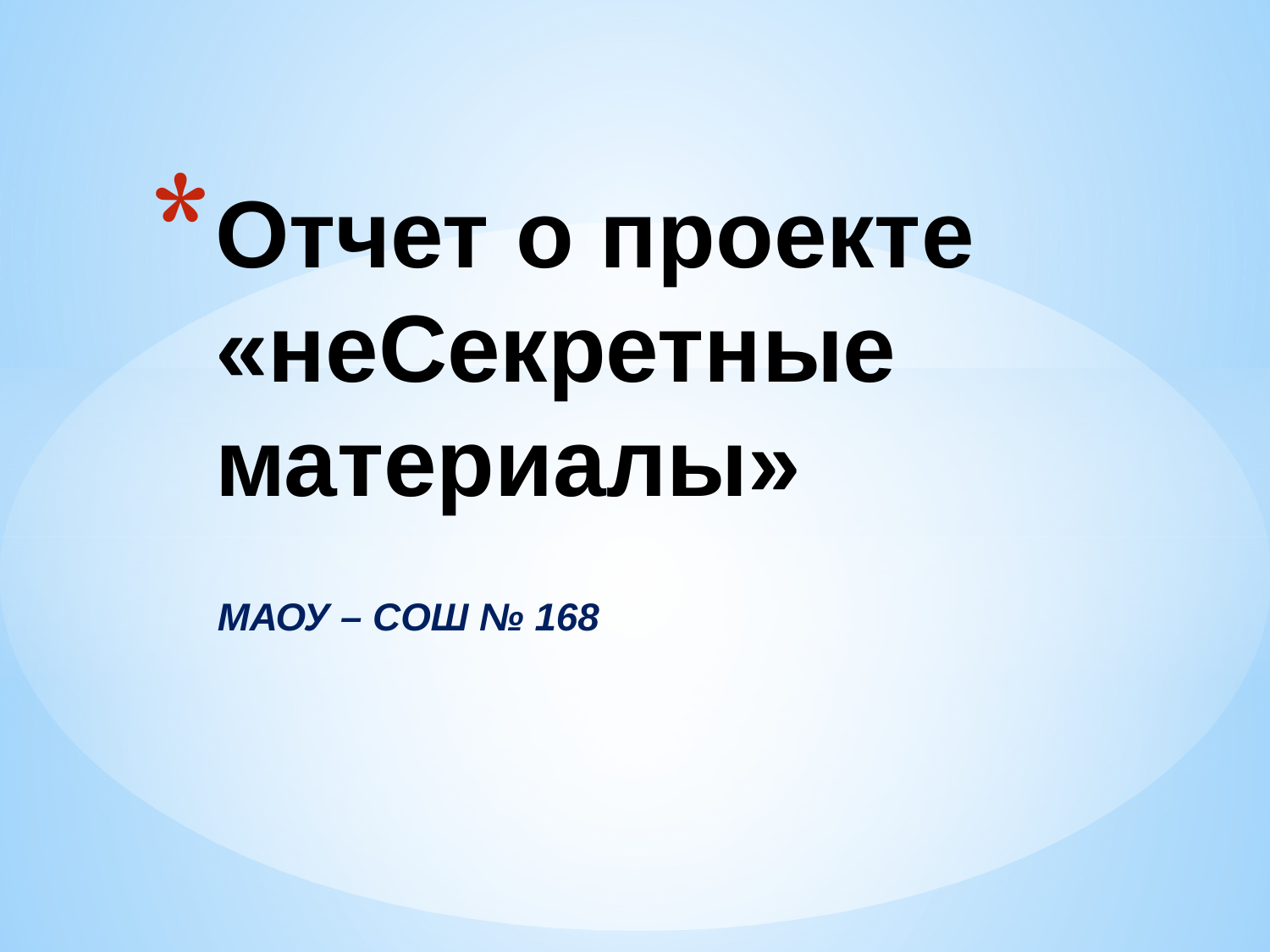

# Отчет о проекте «неСекретные материалы»
МАОУ – СОШ № 168